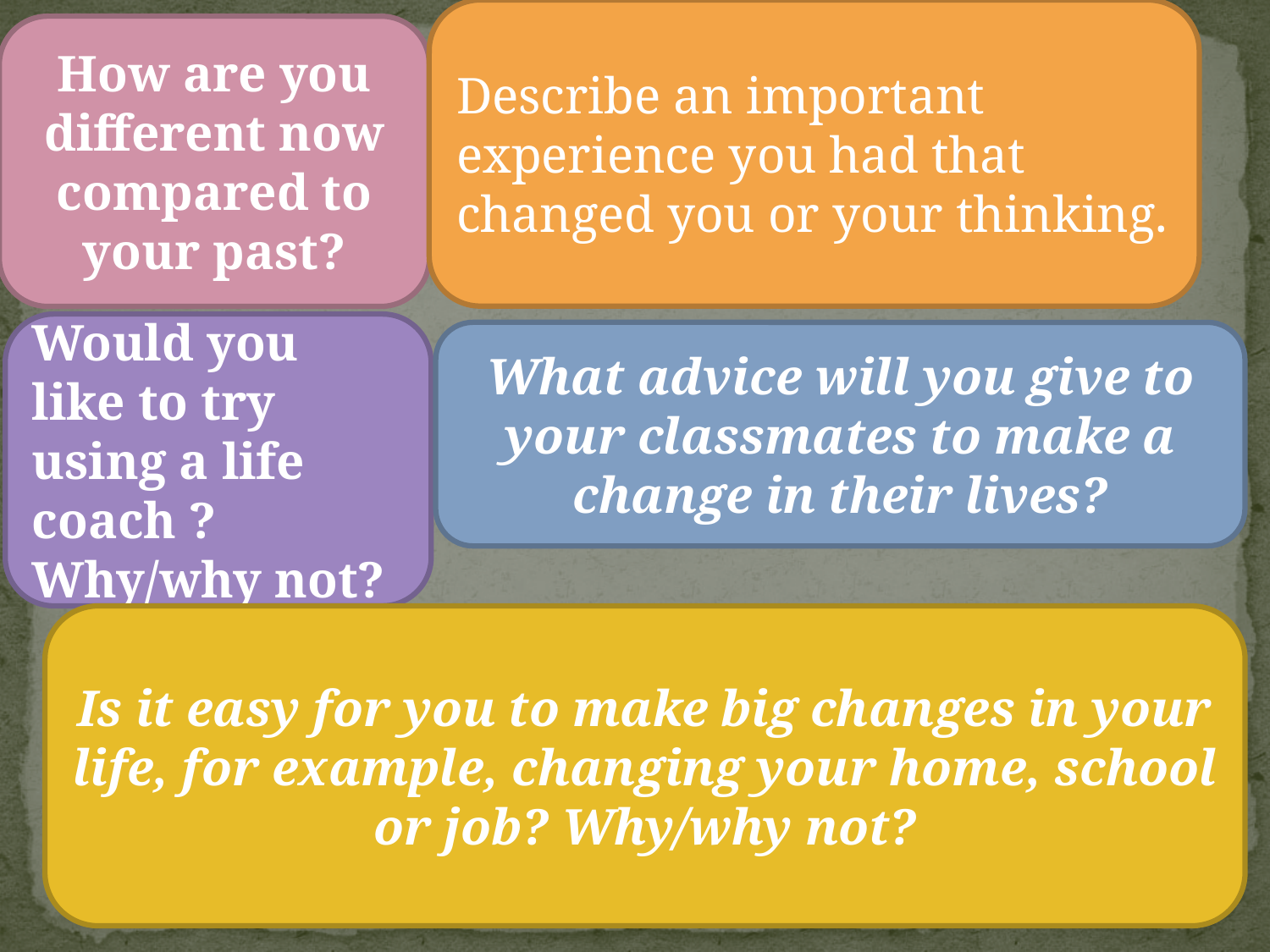

Describe an important experience you had that changed you or your thinking.
How are you different now compared to your past?
Would you like to try using a life coach ? Why/why not?
What advice will you give to your classmates to make a change in their lives?
Is it easy for you to make big changes in your life, for example, changing your home, school or job? Why/why not?